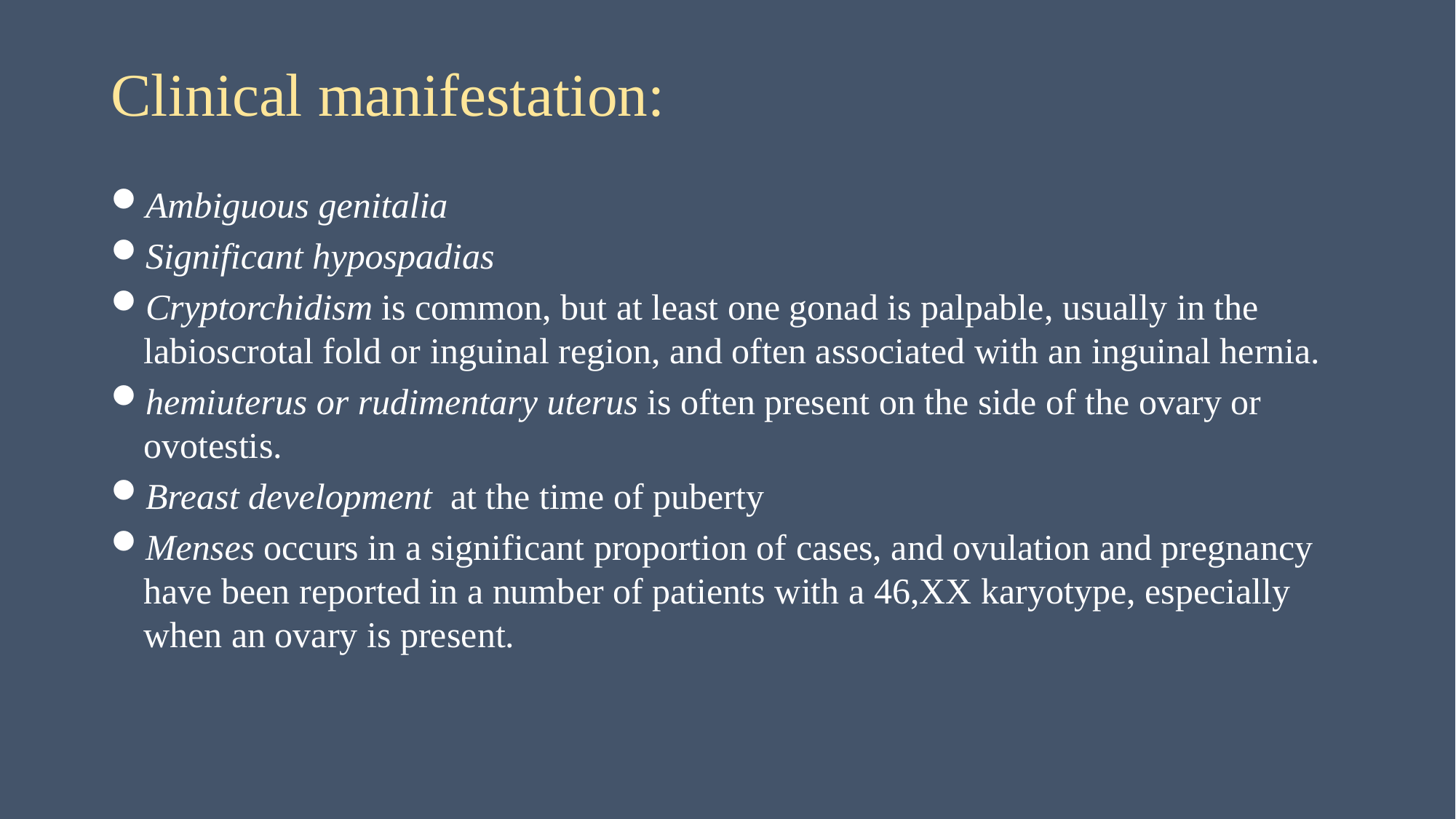

# Clinical manifestation:
Ambiguous genitalia
Significant hypospadias
Cryptorchidism is common, but at least one gonad is palpable, usually in the labioscrotal fold or inguinal region, and often associated with an inguinal hernia.
hemiuterus or rudimentary uterus is often present on the side of the ovary or ovotestis.
Breast development  at the time of puberty
Menses occurs in a significant proportion of cases, and ovulation and pregnancy have been reported in a number of patients with a 46,XX karyotype, especially when an ovary is present.